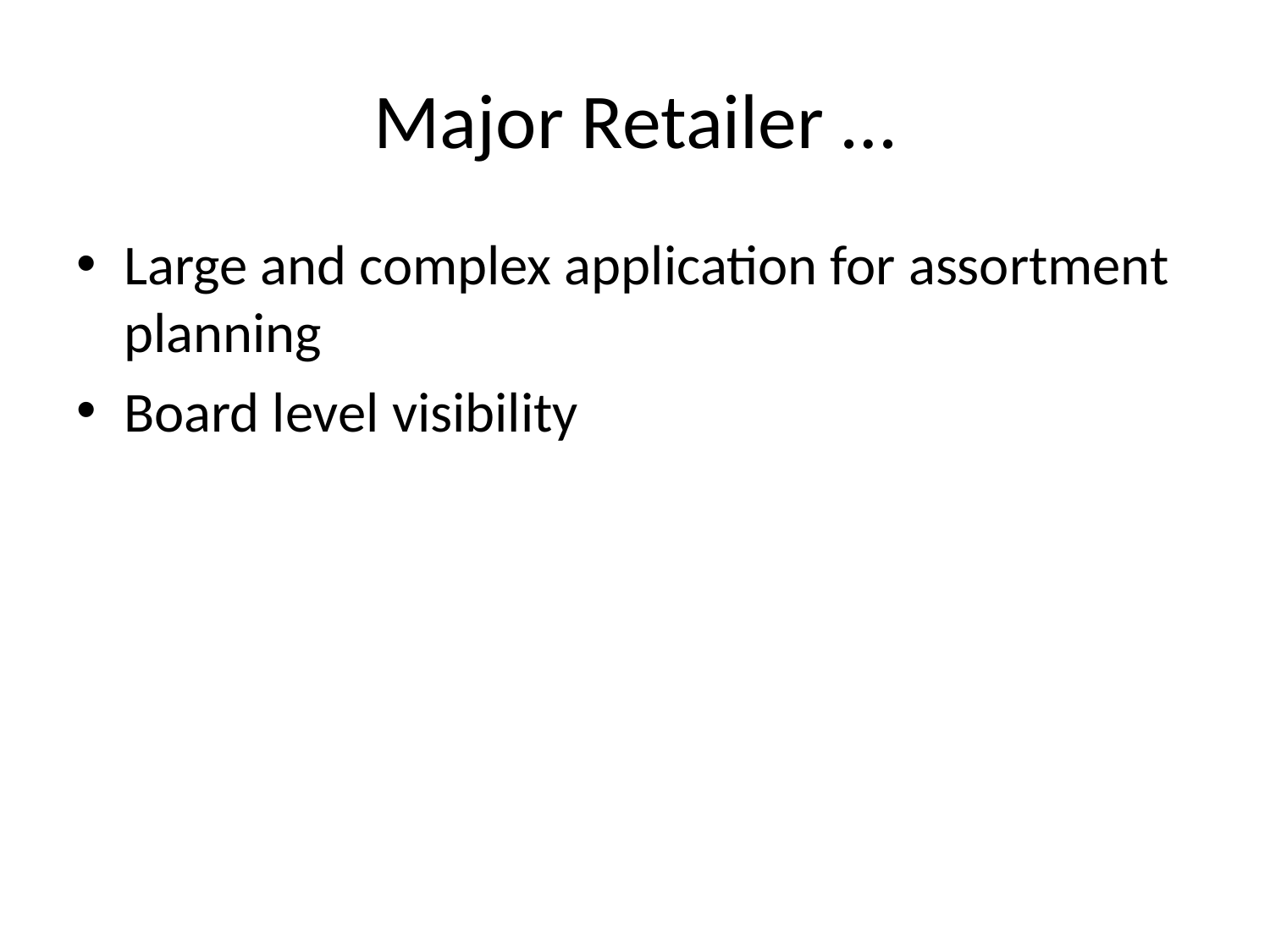

# Major Retailer …
Large and complex application for assortment planning
Board level visibility